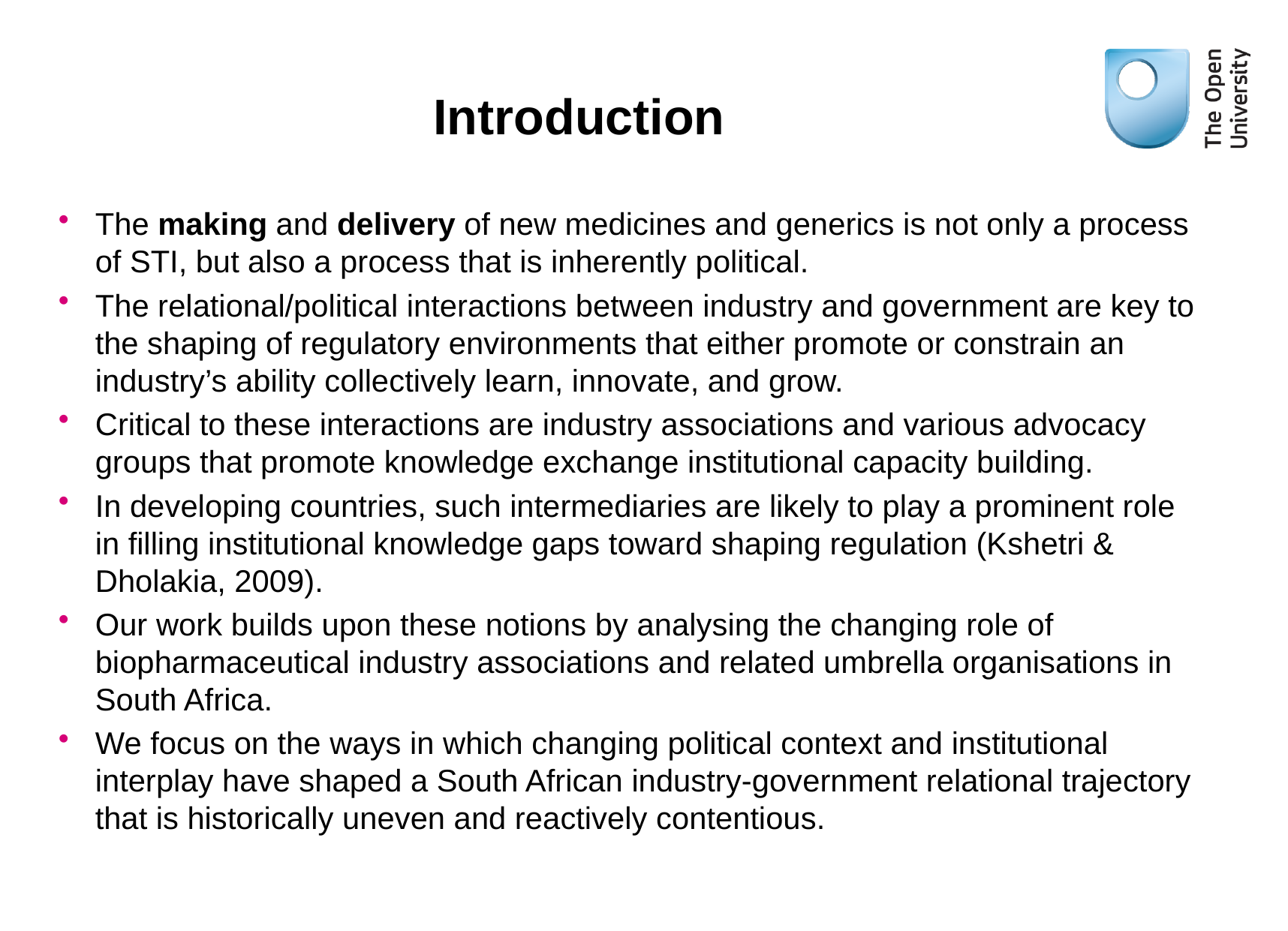

# Introduction
The making and delivery of new medicines and generics is not only a process of STI, but also a process that is inherently political.
The relational/political interactions between industry and government are key to the shaping of regulatory environments that either promote or constrain an industry’s ability collectively learn, innovate, and grow.
Critical to these interactions are industry associations and various advocacy groups that promote knowledge exchange institutional capacity building.
In developing countries, such intermediaries are likely to play a prominent role in filling institutional knowledge gaps toward shaping regulation (Kshetri & Dholakia, 2009).
Our work builds upon these notions by analysing the changing role of biopharmaceutical industry associations and related umbrella organisations in South Africa.
We focus on the ways in which changing political context and institutional interplay have shaped a South African industry-government relational trajectory that is historically uneven and reactively contentious.